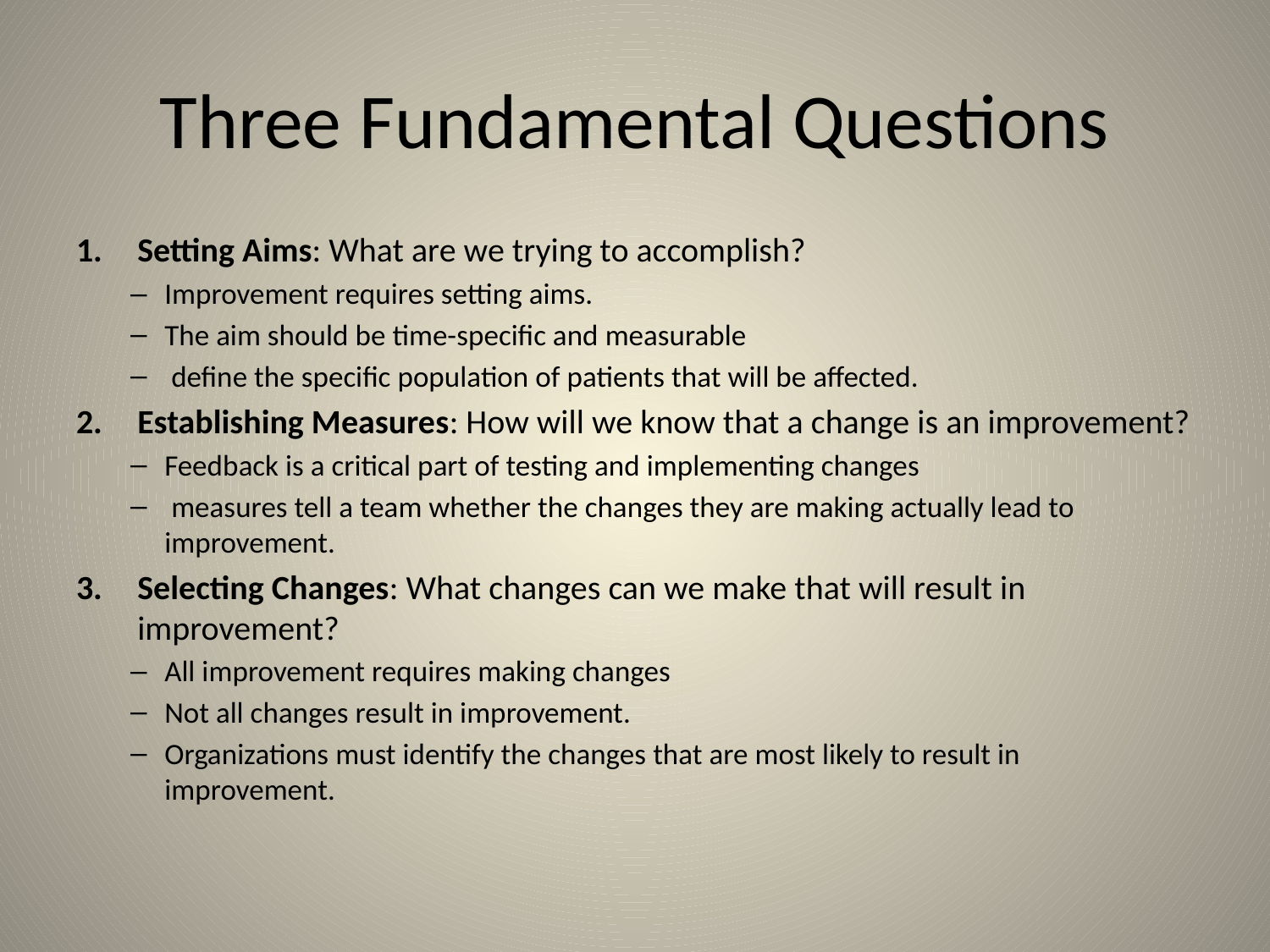

# Three Fundamental Questions
Setting Aims: What are we trying to accomplish?
Improvement requires setting aims.
The aim should be time-specific and measurable
 define the specific population of patients that will be affected.
Establishing Measures: How will we know that a change is an improvement?
Feedback is a critical part of testing and implementing changes
 measures tell a team whether the changes they are making actually lead to improvement.
Selecting Changes: What changes can we make that will result in improvement?
All improvement requires making changes
Not all changes result in improvement.
Organizations must identify the changes that are most likely to result in improvement.